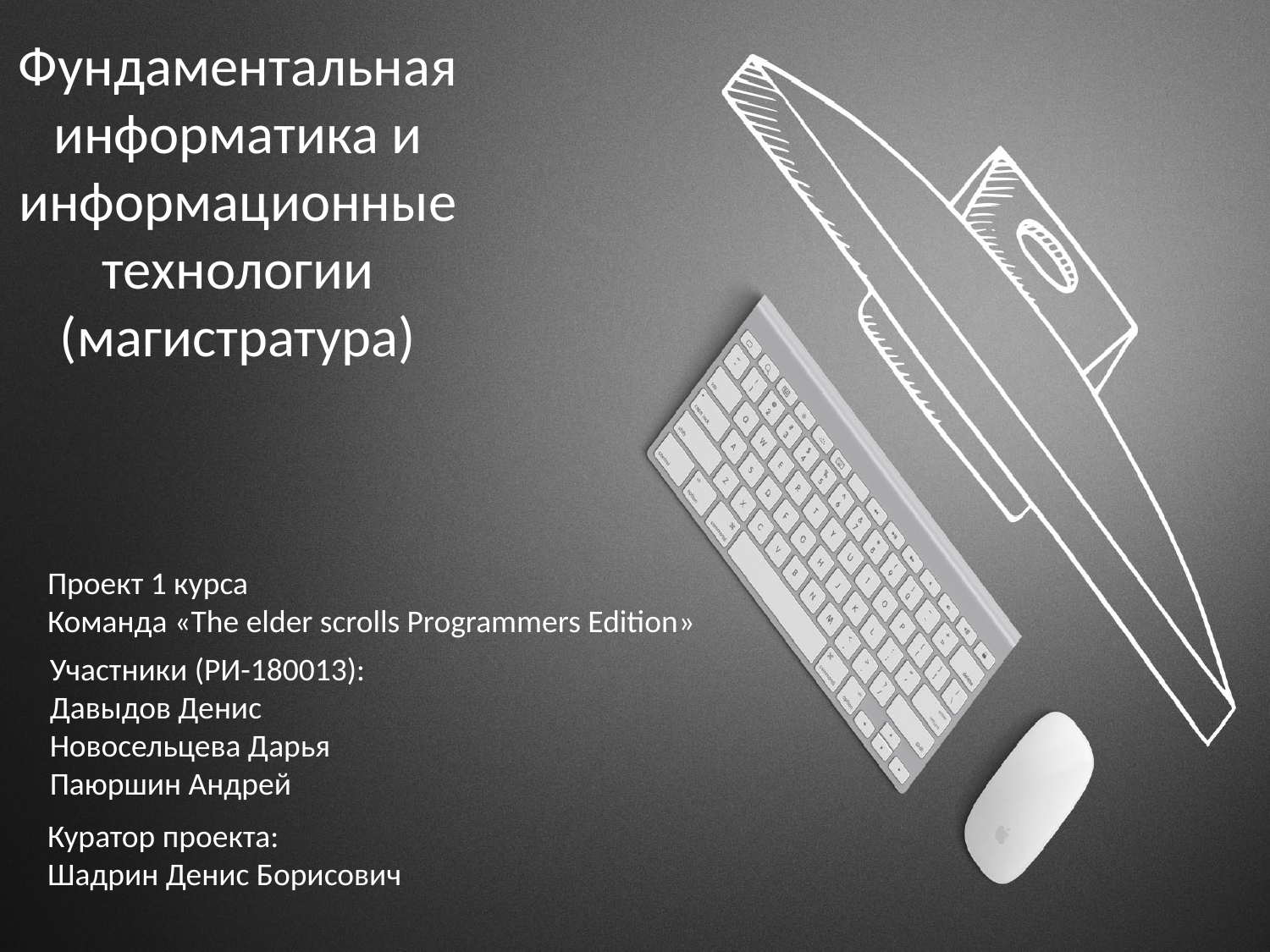

# Фундаментальная информатика и информационные технологии (магистратура)
Проект 1 курса
Команда «The elder scrolls Programmers Edition»
Участники (РИ-180013):
Давыдов Денис
Новосельцева Дарья
Паюршин Андрей
Куратор проекта:
Шадрин Денис Борисович